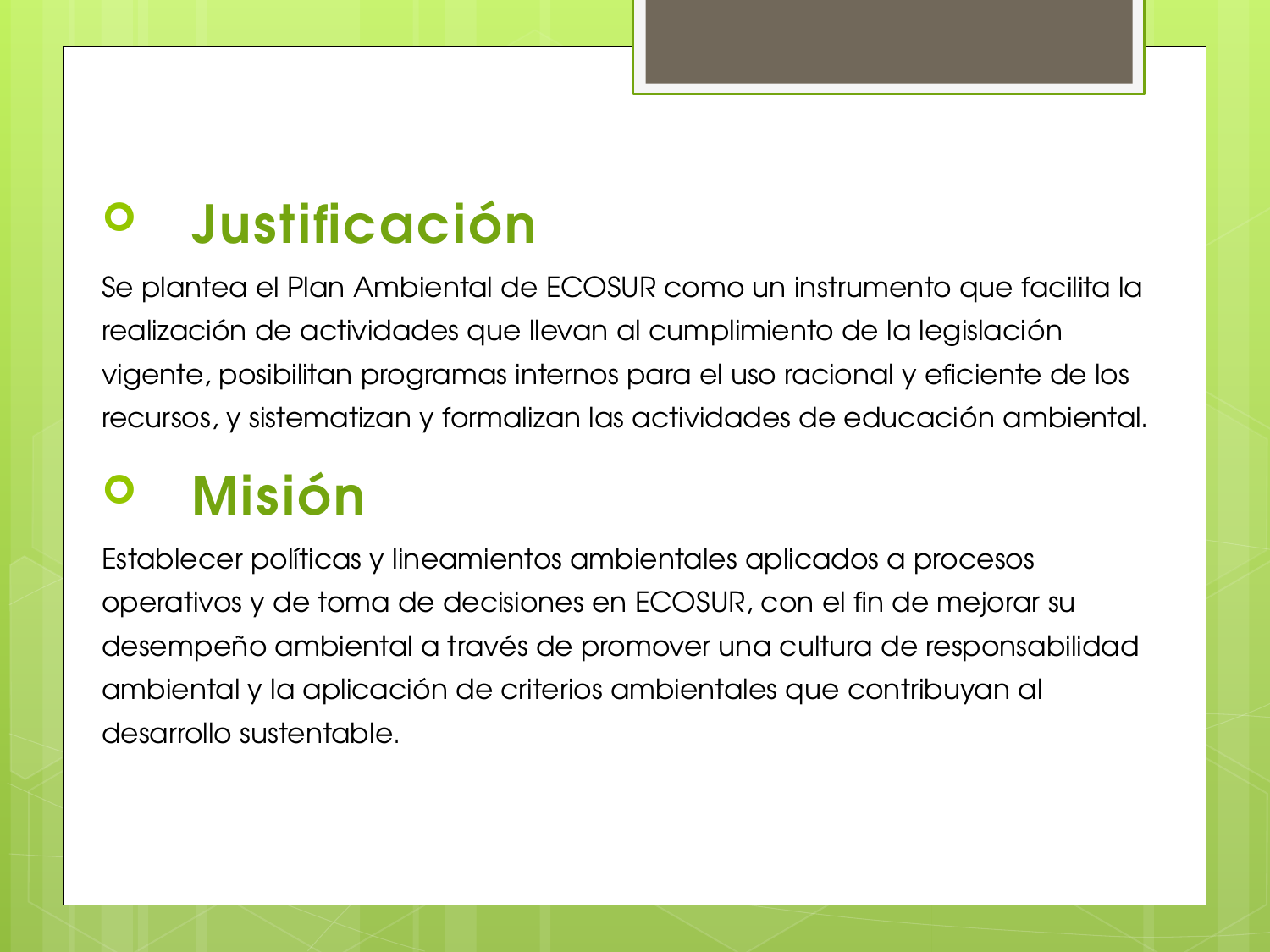

Justificación
Se plantea el Plan Ambiental de ECOSUR como un instrumento que facilita la realización de actividades que llevan al cumplimiento de la legislación vigente, posibilitan programas internos para el uso racional y eficiente de los recursos, y sistematizan y formalizan las actividades de educación ambiental.
Misión
Establecer políticas y lineamientos ambientales aplicados a procesos operativos y de toma de decisiones en ECOSUR, con el fin de mejorar su desempeño ambiental a través de promover una cultura de responsabilidad ambiental y la aplicación de criterios ambientales que contribuyan al desarrollo sustentable.